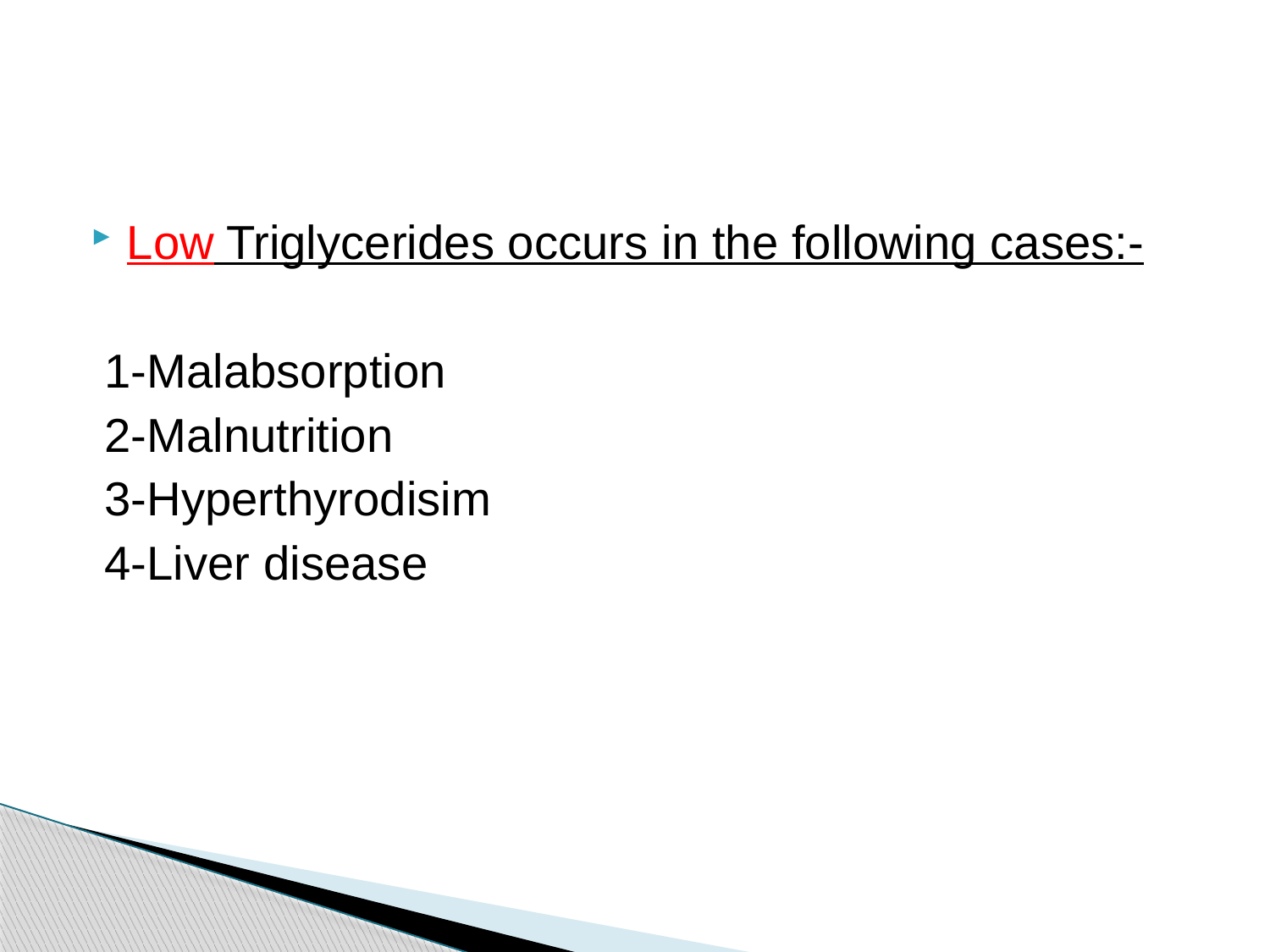

#
Low Triglycerides occurs in the following cases:-

 1-Malabsorption
 2-Malnutrition
 3-Hyperthyrodisim
 4-Liver disease